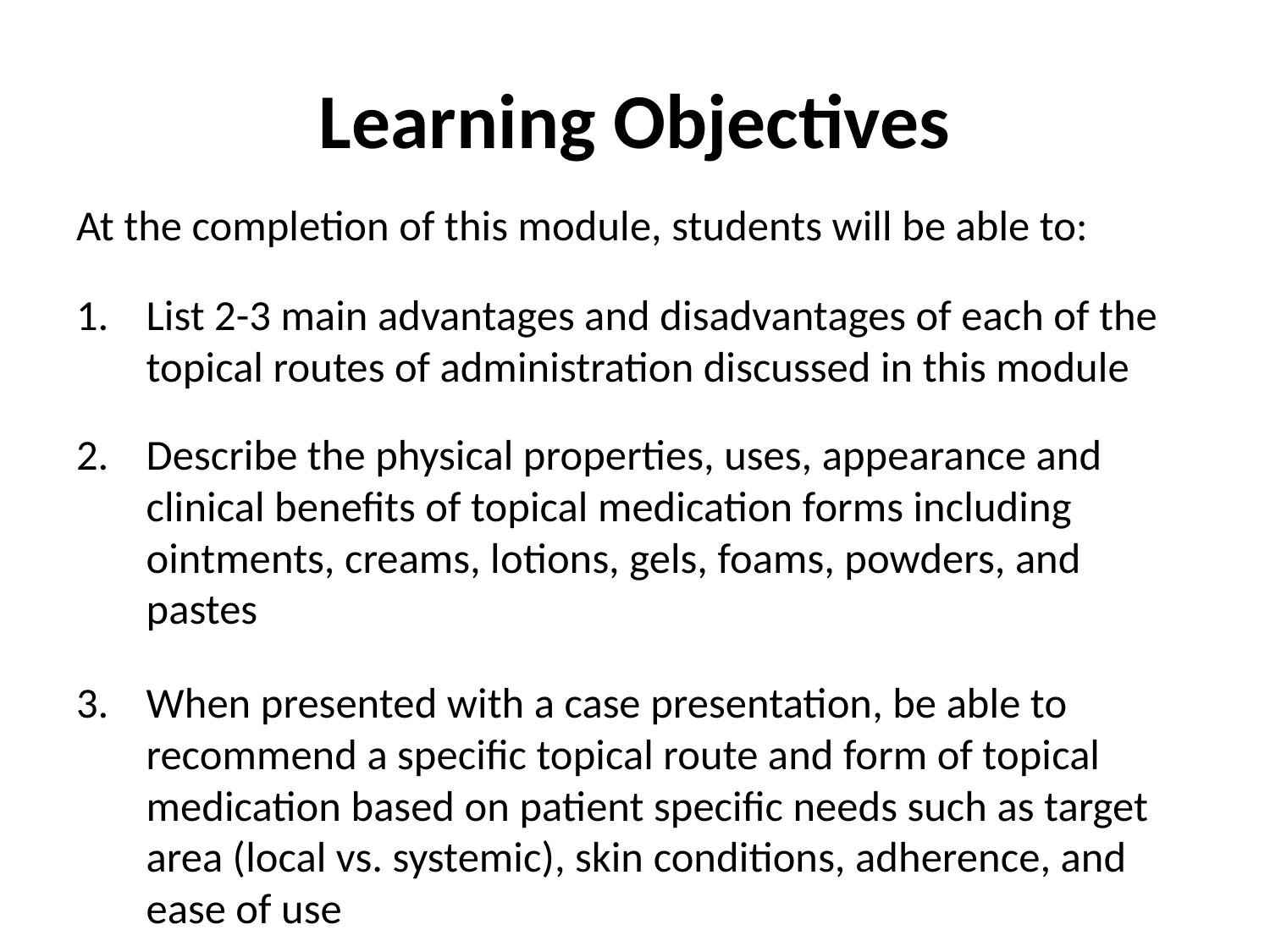

# Learning Objectives
At the completion of this module, students will be able to:

List 2-3 main advantages and disadvantages of each of the topical routes of administration discussed in this module

Describe the physical properties, uses, appearance and clinical benefits of topical medication forms including ointments, creams, lotions, gels, foams, powders, and pastes

When presented with a case presentation, be able to recommend a specific topical route and form of topical medication based on patient specific needs such as target area (local vs. systemic), skin conditions, adherence, and ease of use